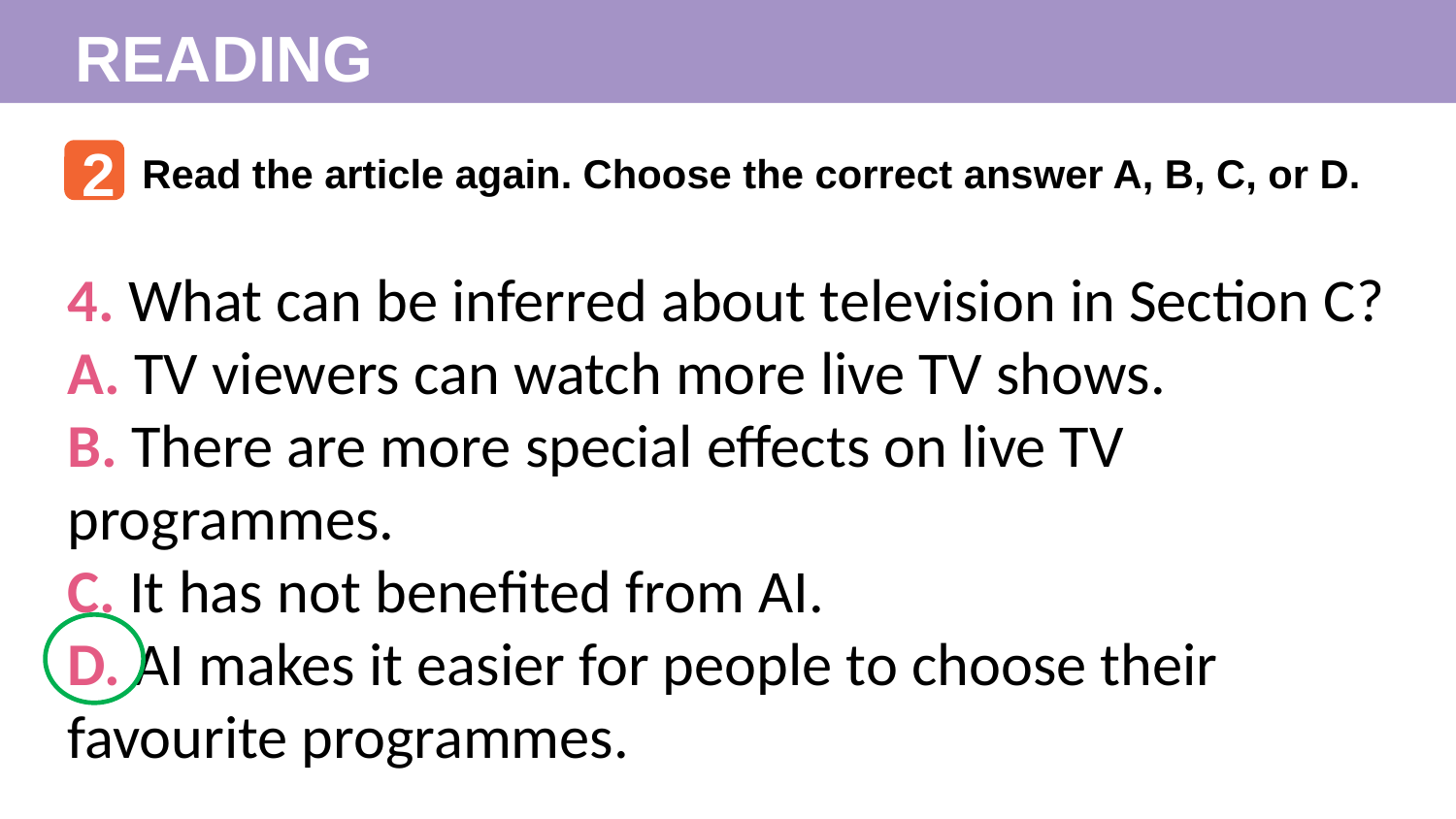

READING
2

Read the article again. Choose the correct answer A, B, C, or D.
4. What can be inferred about television in Section C?
A. TV viewers can watch more live TV shows.
B. There are more special effects on live TV programmes.
C. It has not benefited from AI.
D. AI makes it easier for people to choose their favourite programmes.